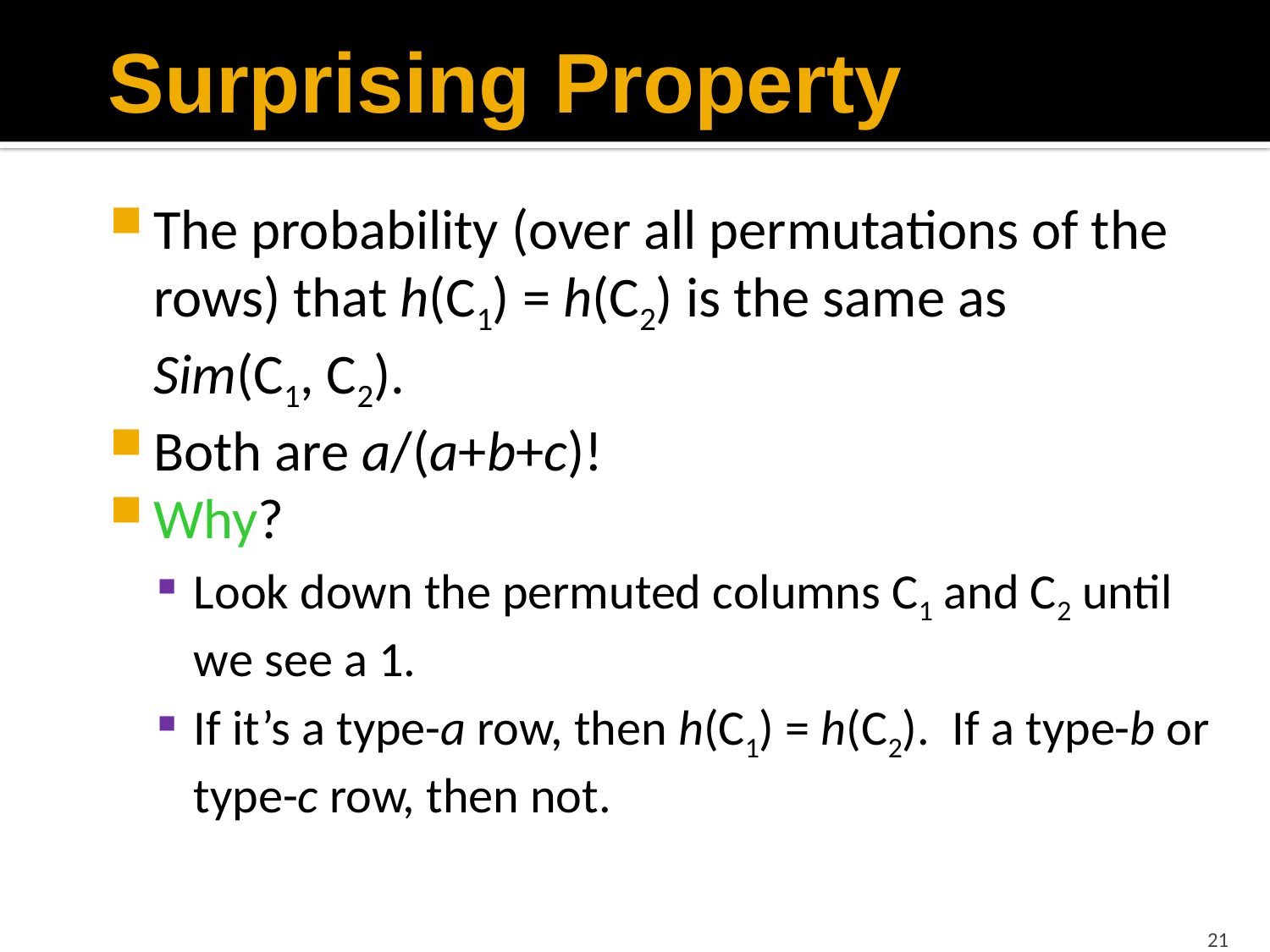

# Surprising Property
The probability (over all permutations of the rows) that h(C1) = h(C2) is the same as       Sim(C1, C2).
Both are a/(a+b+c)!
Why?
Look down the permuted columns C1 and C2 until we see a 1.
If it’s a type-a row, then h(C1) = h(C2).  If a type-b or type-c row, then not.
21